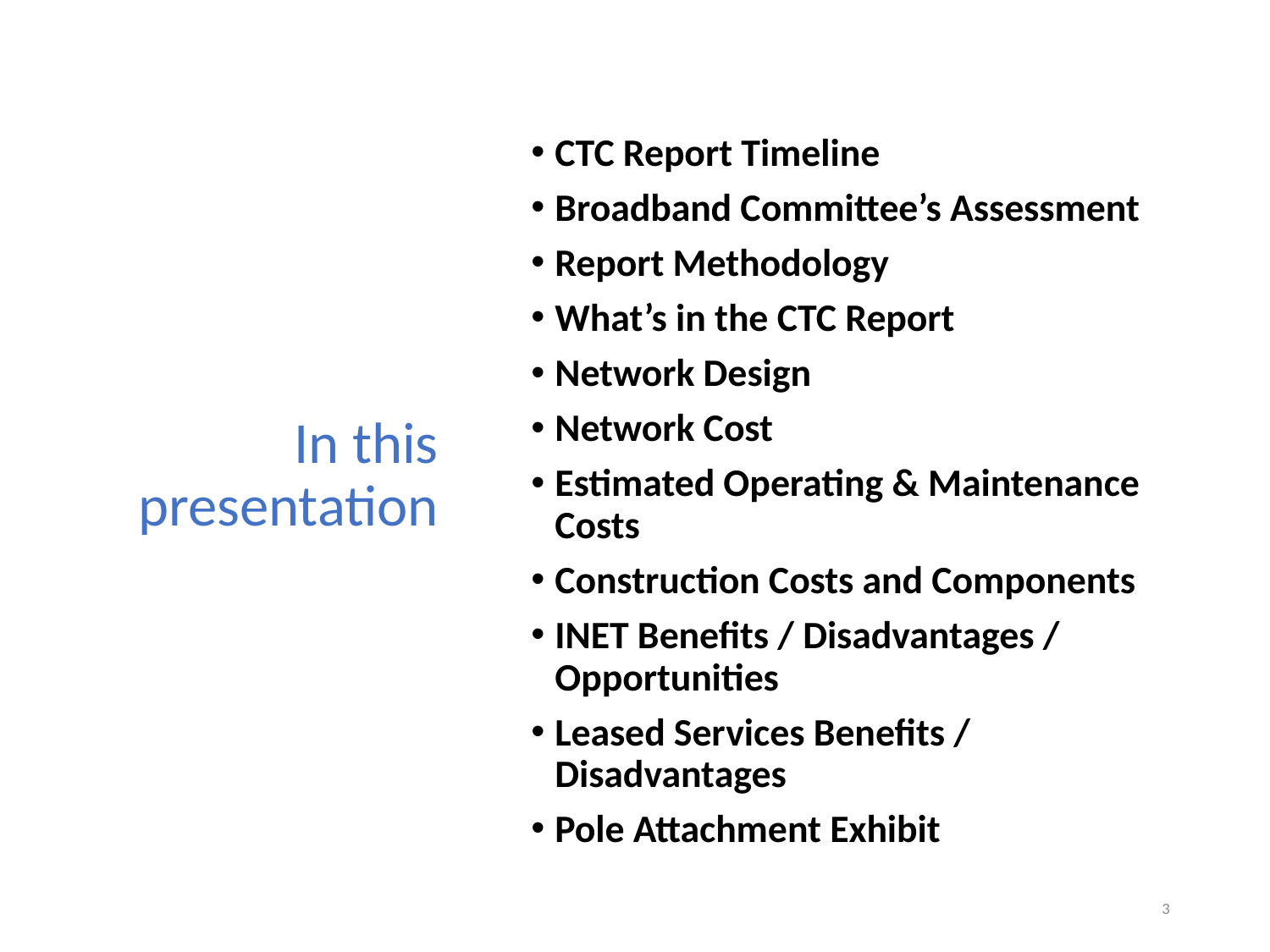

CTC Report Timeline
Broadband Committee’s Assessment
Report Methodology
What’s in the CTC Report
Network Design
Network Cost
Estimated Operating & Maintenance Costs
Construction Costs and Components
INET Benefits / Disadvantages / Opportunities
Leased Services Benefits / Disadvantages
Pole Attachment Exhibit
# In this presentation
3